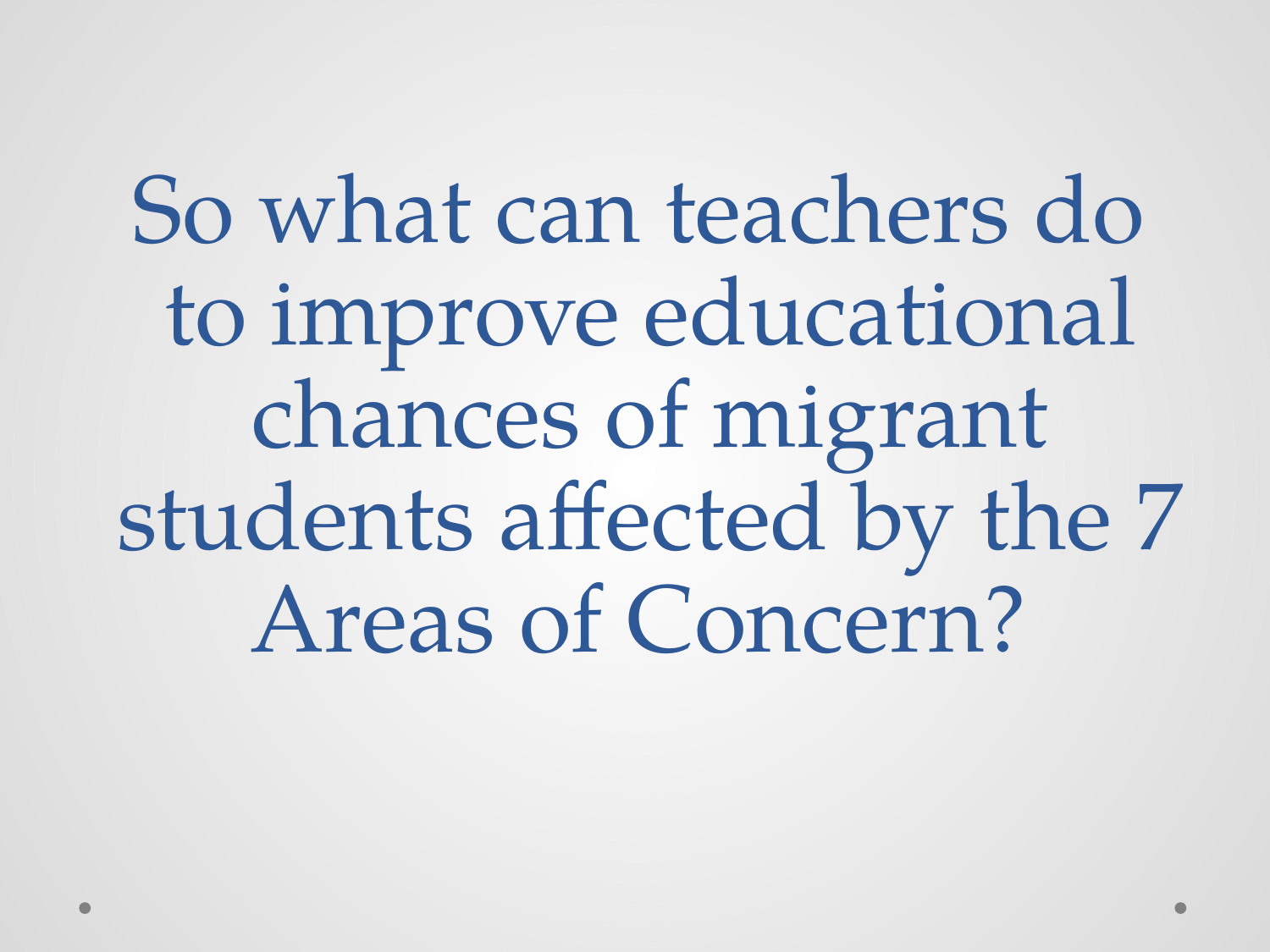

# So what can teachers do to improve educational chances of migrant students affected by the 7 Areas of Concern?